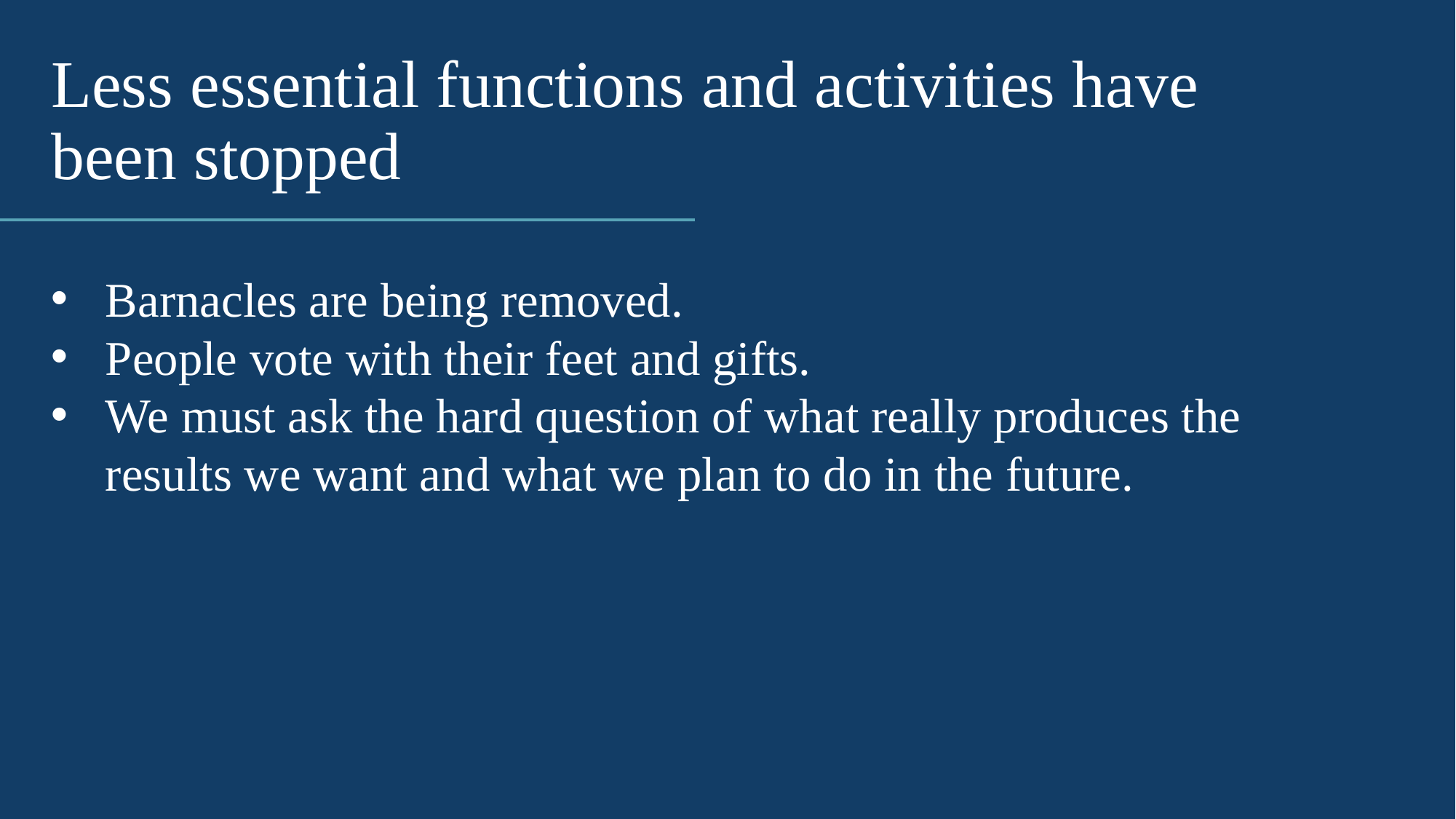

# Less essential functions and activities have been stopped
Barnacles are being removed.
People vote with their feet and gifts.
We must ask the hard question of what really produces the results we want and what we plan to do in the future.